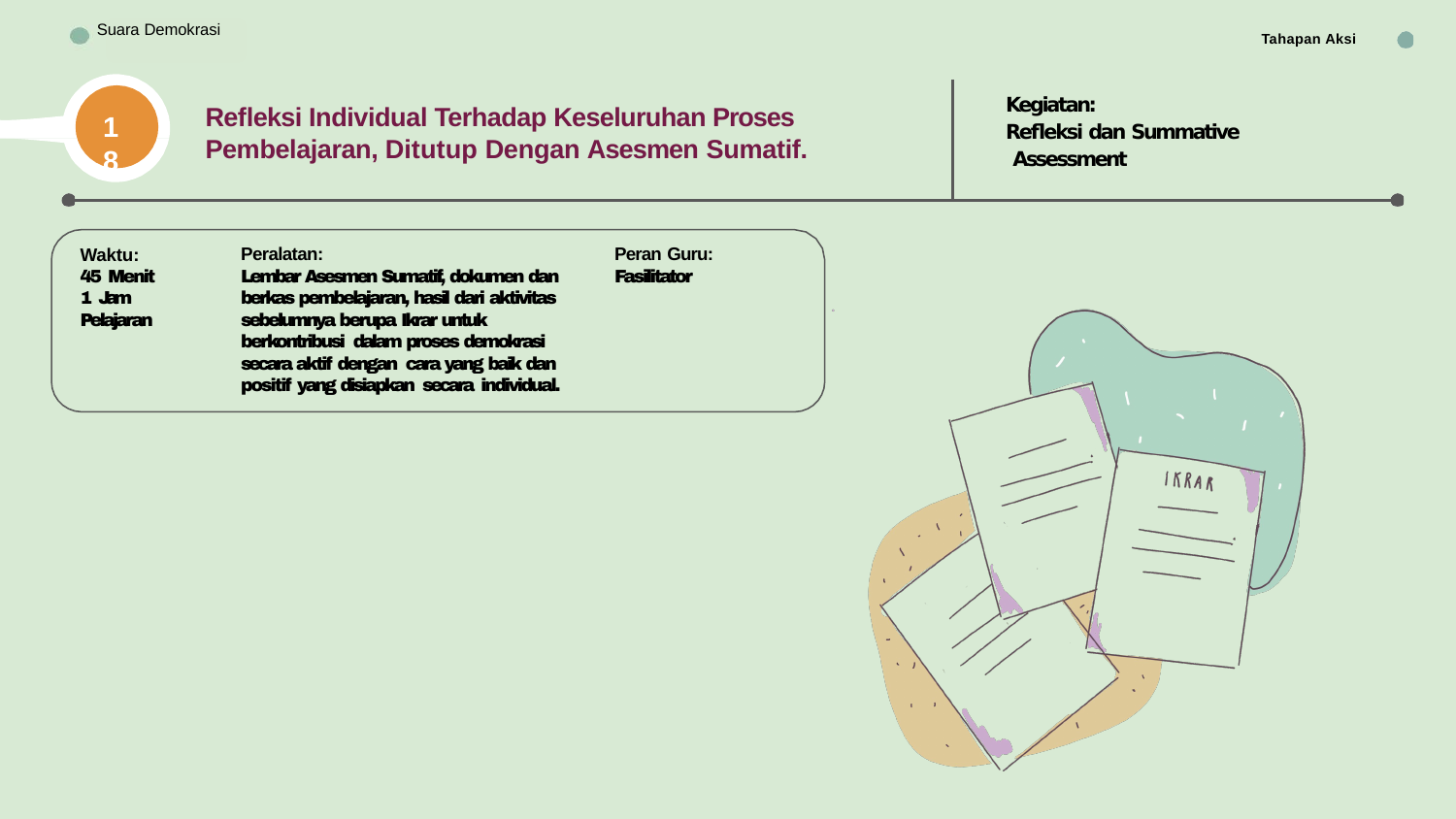

Suara Demokrasi
Tahapan Aksi

Bhinneka Tunggal Ika

Kegiatan:
Reﬂeksi dan Summative  Assessment
Reﬂeksi Individual Terhadap Keseluruhan Proses  Pembelajaran, Ditutup Dengan Asesmen Sumatif.
18

Peralatan:
Lembar Asesmen Sumatif, dokumen dan  berkas pembelajaran, hasil dari aktivitas  sebelumnya berupa Ikrar untuk berkontribusi  dalam proses demokrasi secara aktif dengan  cara yang baik dan positif yang disiapkan  secara individual.
Peran Guru:
Fasilitator
Waktu:
45 Menit
1 Jam Pelajaran